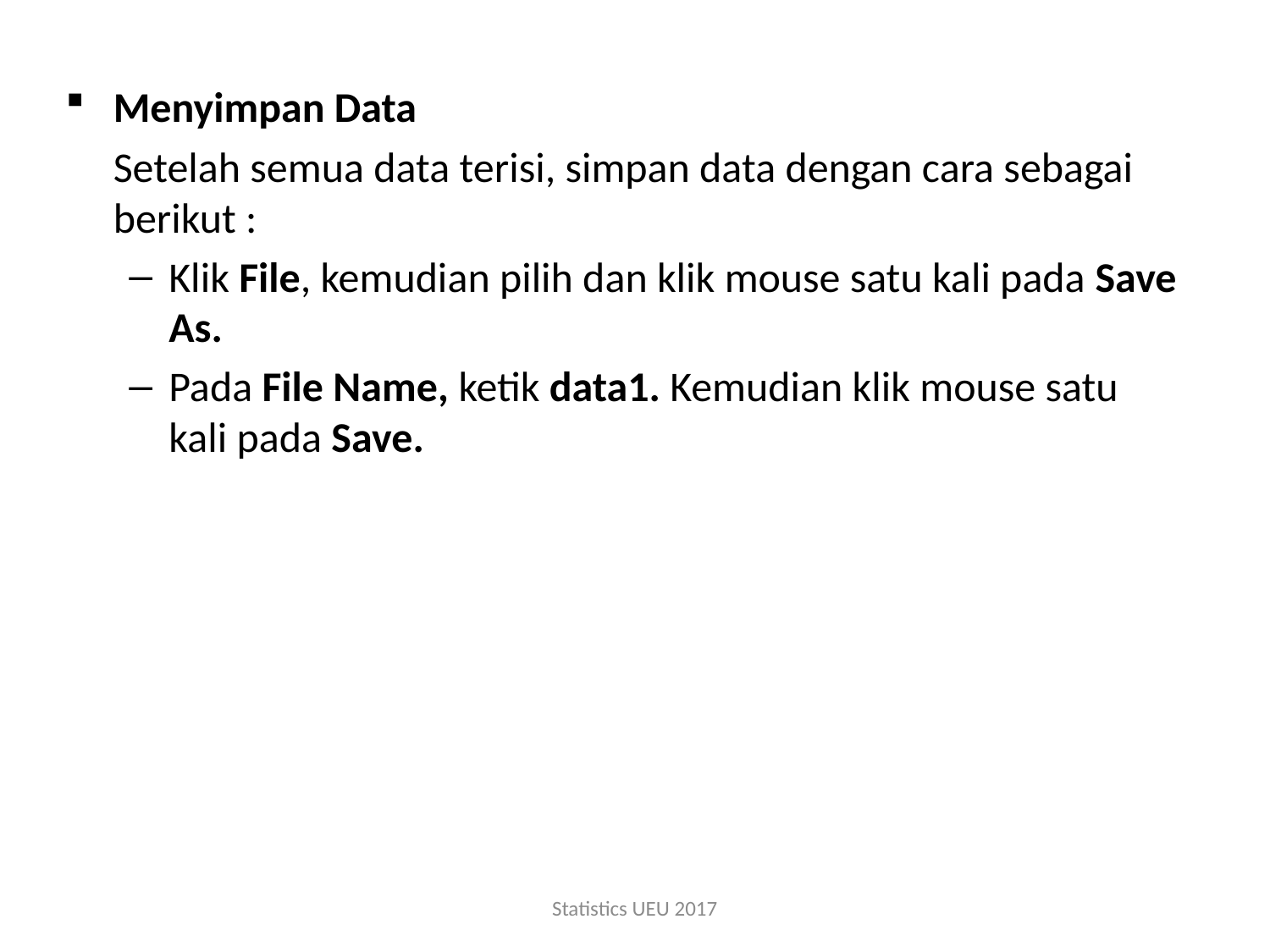

Menyimpan Data
	Setelah semua data terisi, simpan data dengan cara sebagai berikut :
Klik File, kemudian pilih dan klik mouse satu kali pada Save As.
Pada File Name, ketik data1. Kemudian klik mouse satu kali pada Save.
Statistics UEU 2017